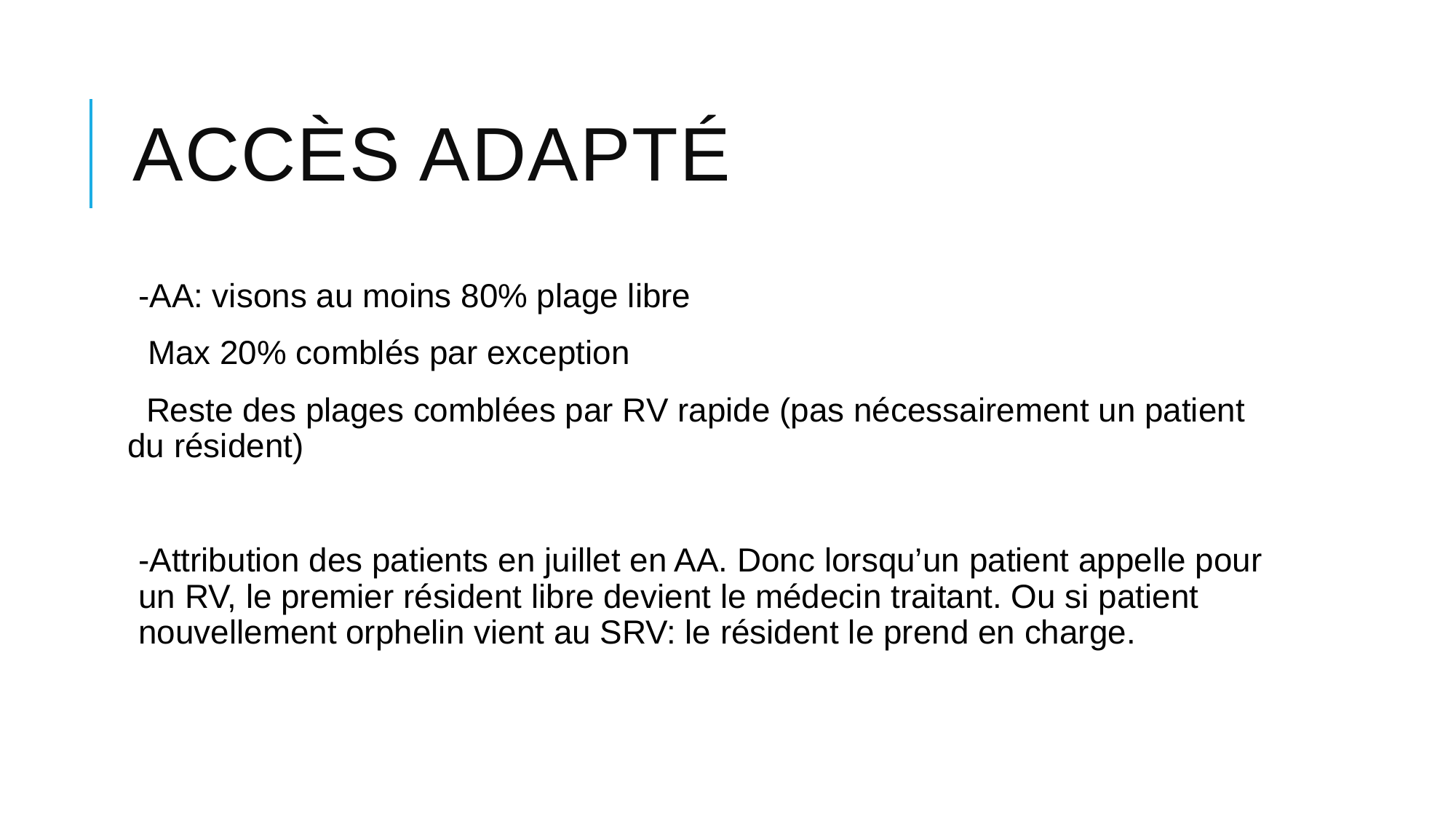

# Accès Adapté
-AA: visons au moins 80% plage libre
 Max 20% comblés par exception
  Reste des plages comblées par RV rapide (pas nécessairement un patient du résident)

-Attribution des patients en juillet en AA. Donc lorsqu’un patient appelle pour un RV, le premier résident libre devient le médecin traitant. Ou si patient nouvellement orphelin vient au SRV: le résident le prend en charge.